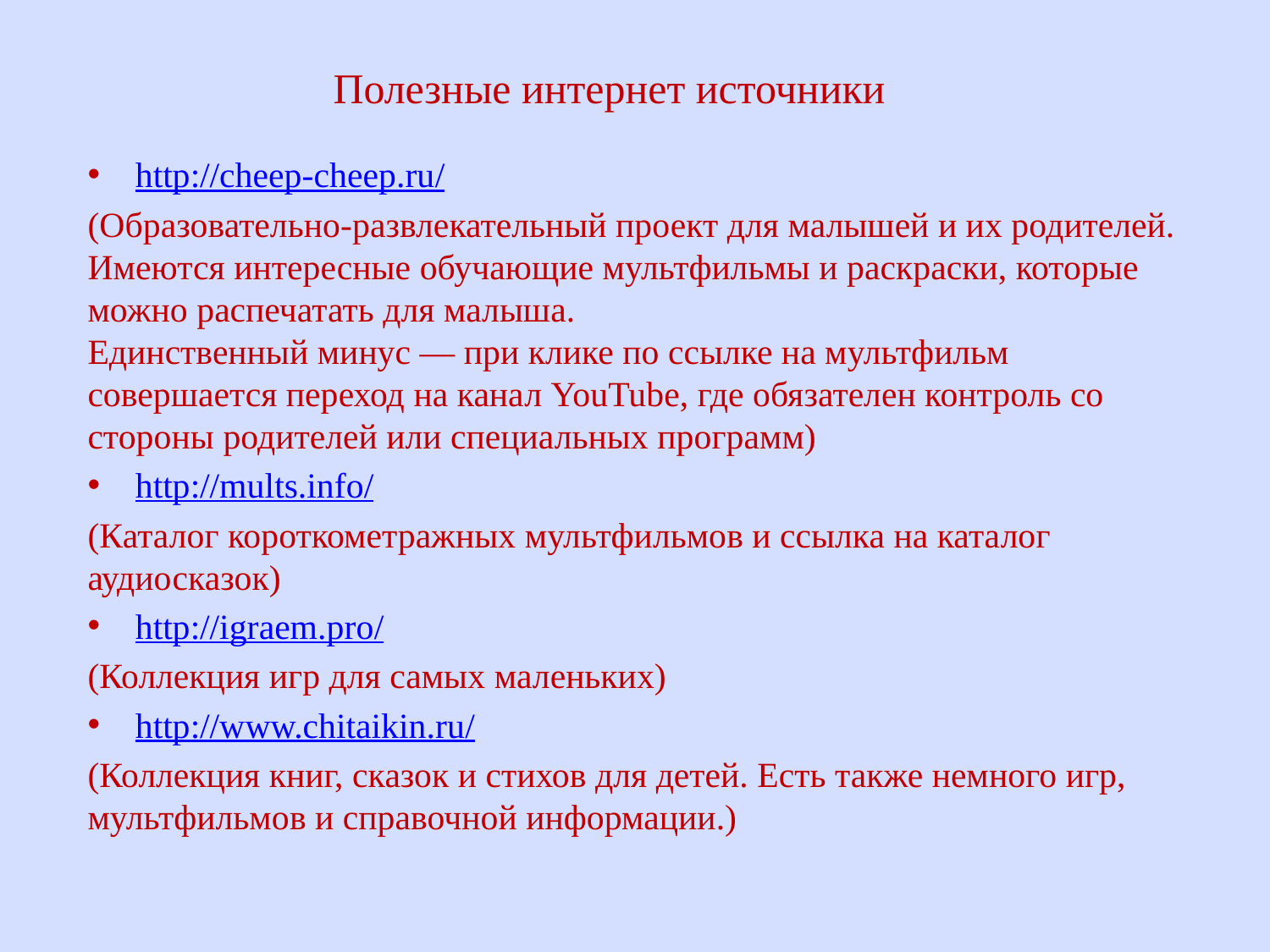

# Полезные интернет источники
http://cheep-cheep.ru/
(Образовательно-развлекательный проект для малышей и их родителей. Имеются интересные обучающие мультфильмы и раскраски, которые можно распечатать для малыша.
Единственный минус — при клике по ссылке на мультфильм совершается переход на канал YouTube, где обязателен контроль со стороны родителей или специальных программ)
http://mults.info/
(Каталог короткометражных мультфильмов и ссылка на каталог аудиосказок)
http://igraem.pro/
(Коллекция игр для самых маленьких)
http://www.chitaikin.ru/
(Коллекция книг, сказок и стихов для детей. Есть также немного игр, мультфильмов и справочной информации.)